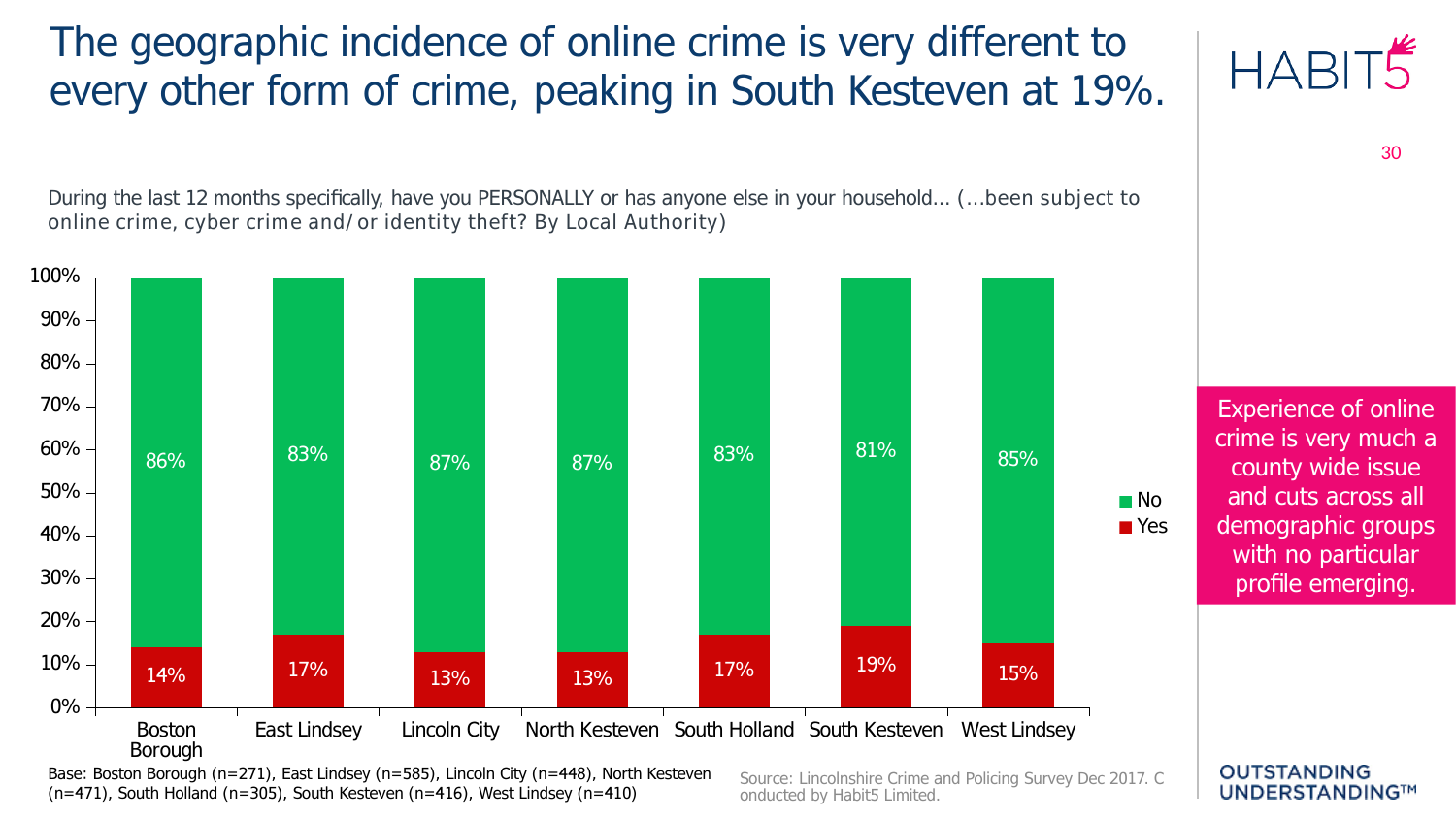

The geographic incidence of online crime is very different to every other form of crime, peaking in South Kesteven at 19%.
30
During the last 12 months specifically, have you PERSONALLY or has anyone else in your household... (...been subject to online crime, cyber crime and/or identity theft? By Local Authority)

### Chart

| Category | Yes | No |
|---|---|---|
| Boston Borough | 0.14 | 0.86 |
| East Lindsey | 0.17 | 0.83 |
| Lincoln City | 0.13 | 0.87 |
| North Kesteven | 0.13 | 0.87 |
| South Holland | 0.17 | 0.83 |
| South Kesteven | 0.19 | 0.81 |
| West Lindsey | 0.15 | 0.85 |
Experience of online crime is very much a county wide issue and cuts across all demographic groups with no particular profile emerging.
Source: Lincolnshire Crime and Policing Survey Dec 2017. Conducted by Habit5 Limited.
Base: Boston Borough (n=271), East Lindsey (n=585), Lincoln City (n=448), North Kesteven (n=471), South Holland (n=305), South Kesteven (n=416), West Lindsey (n=410)